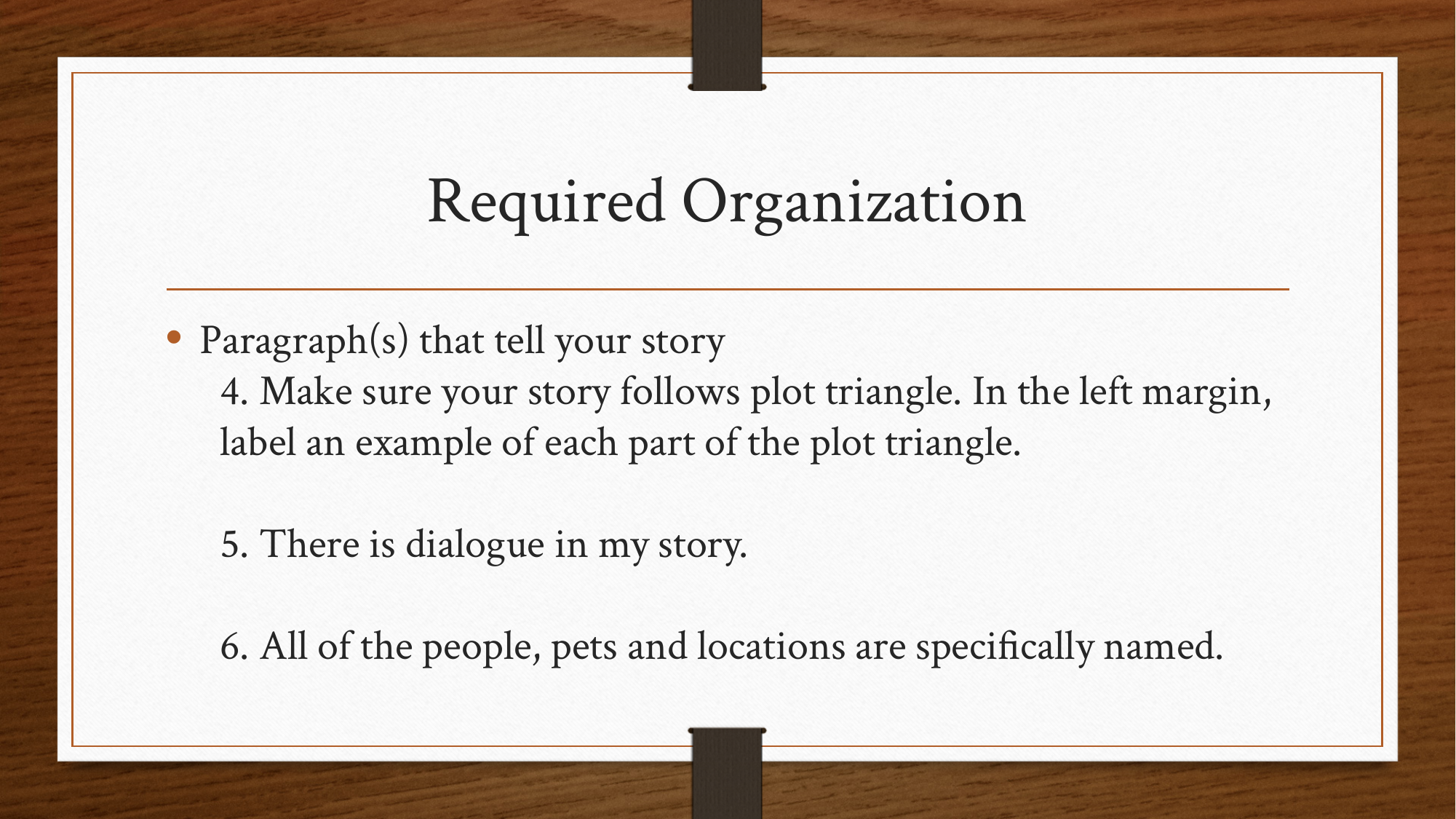

# Required Organization
Paragraph(s) that tell your story
4. Make sure your story follows plot triangle. In the left margin, label an example of each part of the plot triangle.

5. There is dialogue in my story.

6. All of the people, pets and locations are specifically named.